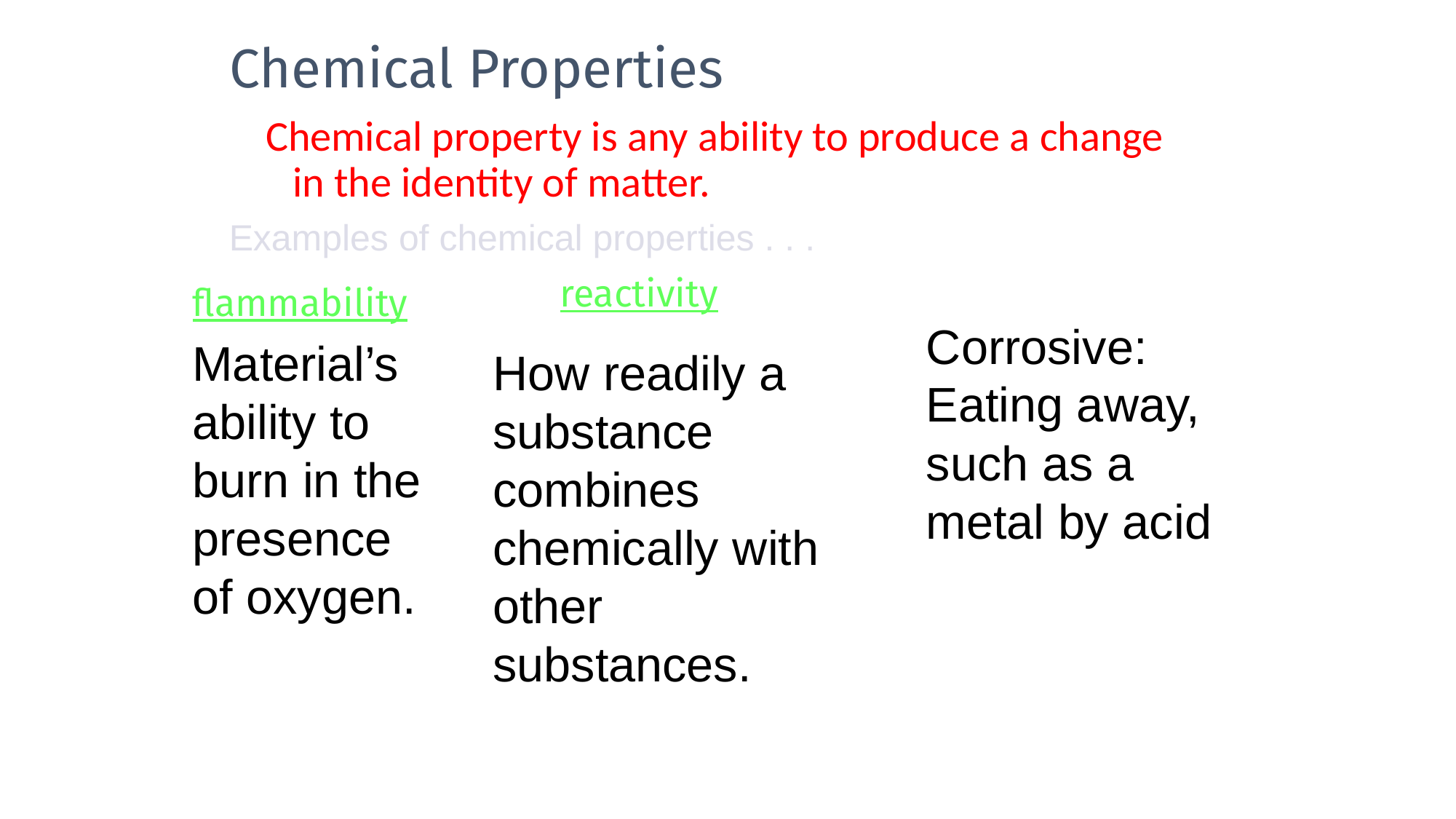

Chemical Properties
Chemical property is any ability to produce a change in the identity of matter.
Examples of chemical properties . . .
reactivity
flammability
Corrosive:
Eating away,
such as a
metal by acid
Material’s ability to burn in the presence of oxygen.
How readily a substance combines chemically with other substances.